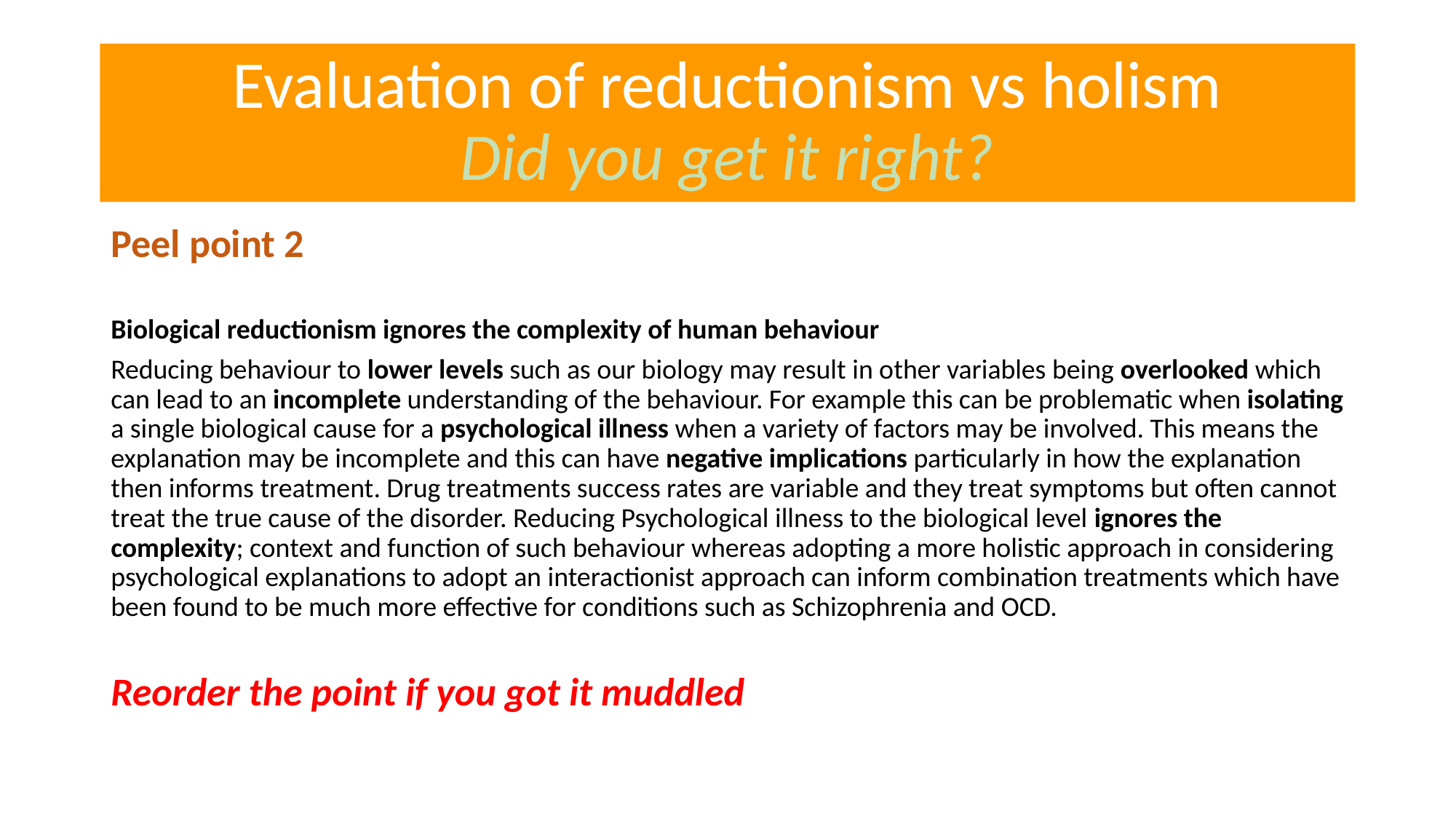

# Evaluation of reductionism vs holism Did you get it right?
Peel point 2

Biological reductionism ignores the complexity of human behaviour
Reducing behaviour to lower levels such as our biology may result in other variables being overlooked which can lead to an incomplete understanding of the behaviour. For example this can be problematic when isolating a single biological cause for a psychological illness when a variety of factors may be involved. This means the explanation may be incomplete and this can have negative implications particularly in how the explanation then informs treatment. Drug treatments success rates are variable and they treat symptoms but often cannot treat the true cause of the disorder. Reducing Psychological illness to the biological level ignores the complexity; context and function of such behaviour whereas adopting a more holistic approach in considering psychological explanations to adopt an interactionist approach can inform combination treatments which have been found to be much more effective for conditions such as Schizophrenia and OCD.

Reorder the point if you got it muddled